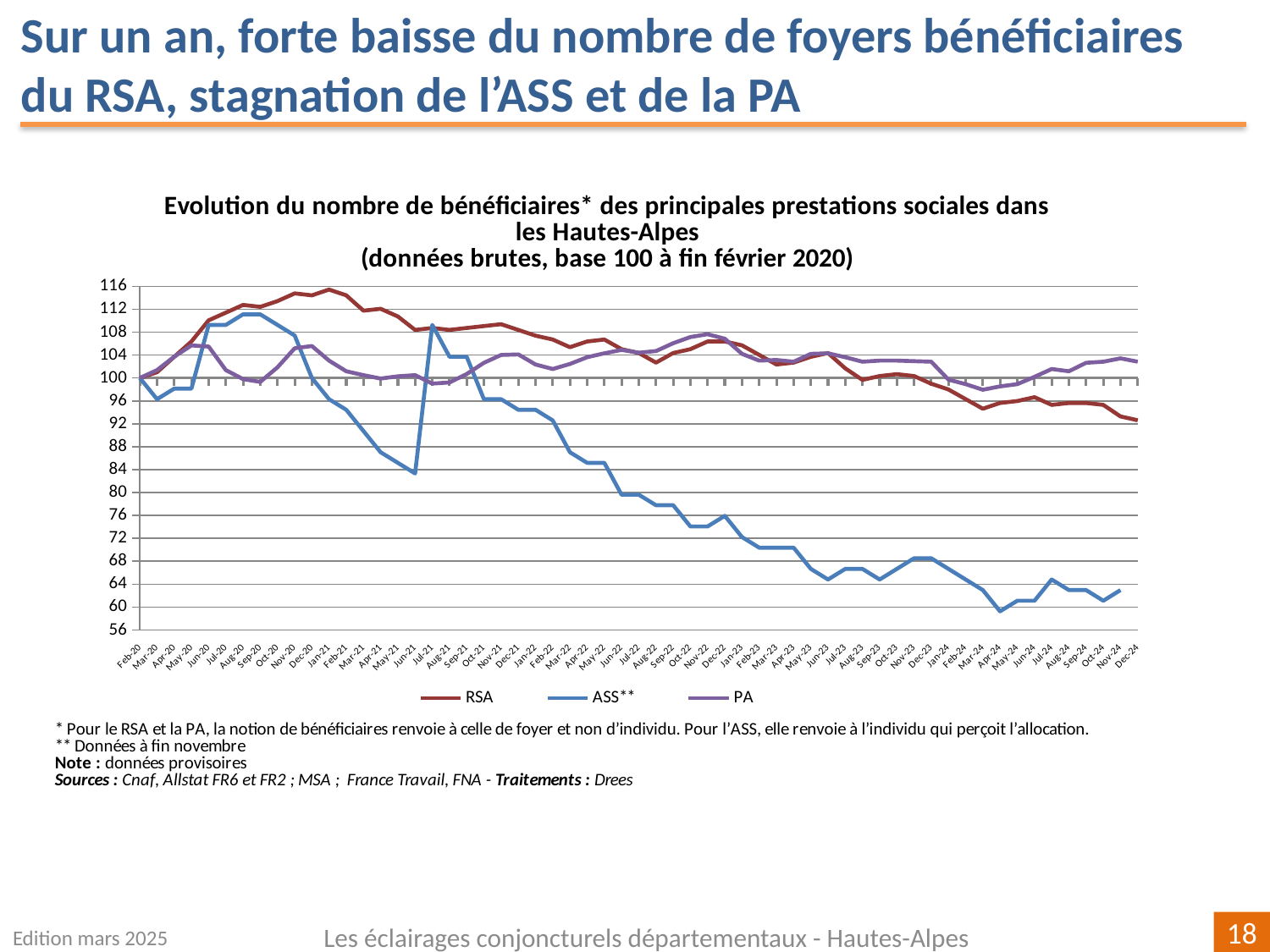

Sur un an, forte baisse du nombre de foyers bénéficiaires du RSA, stagnation de l’ASS et de la PA

[unsupported chart]

Edition mars 2025
Les éclairages conjoncturels départementaux - Hautes-Alpes
18